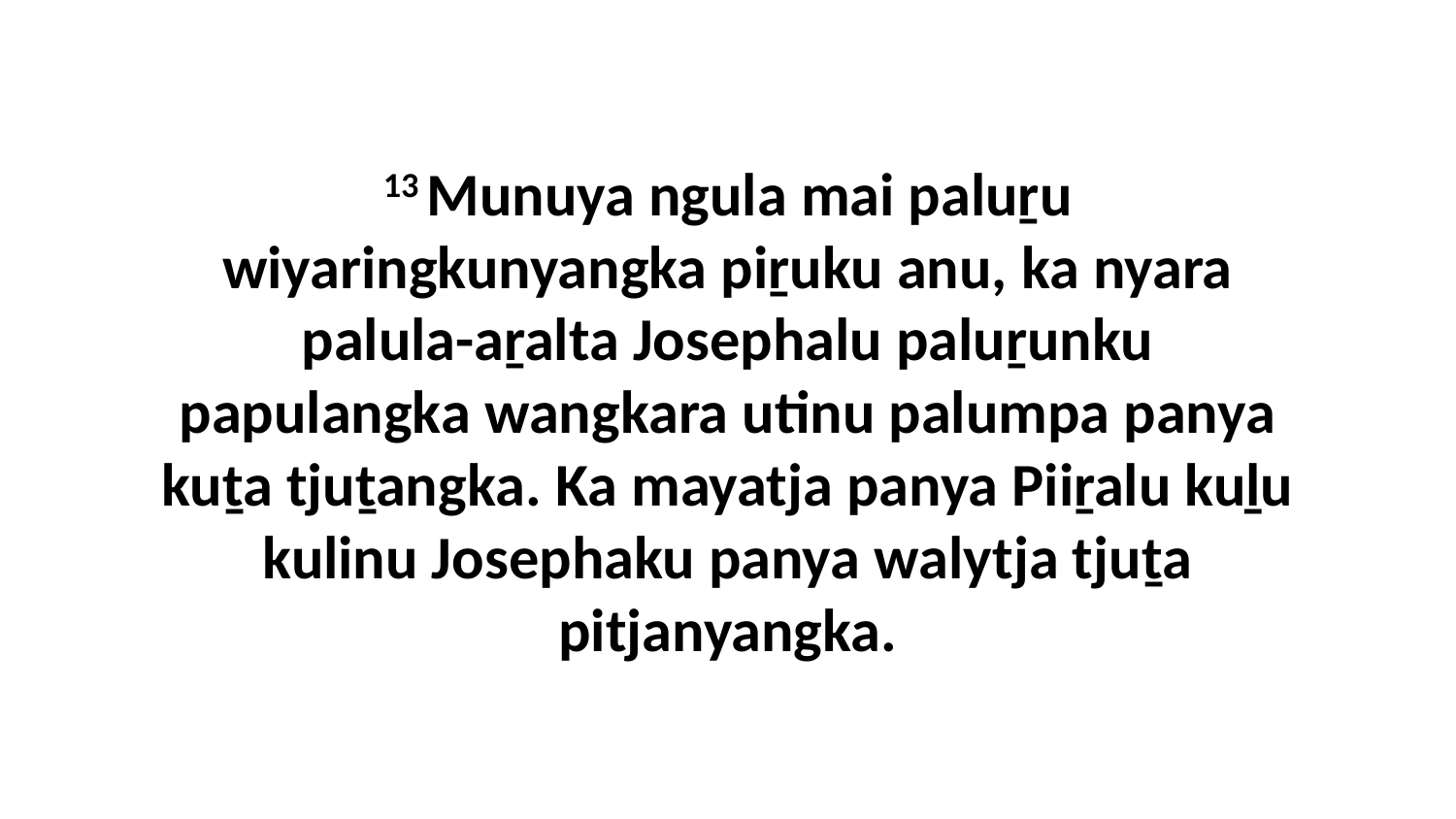

13 Munuya ngula mai paluṟu wiyaringkunyangka piṟuku anu, ka nyara palula-aṟalta Josephalu paluṟunku papulangka wangkara utinu palumpa panya kuṯa tjuṯangka. Ka mayatja panya Piiṟalu kuḻu kulinu Josephaku panya walytja tjuṯa pitjanyangka.